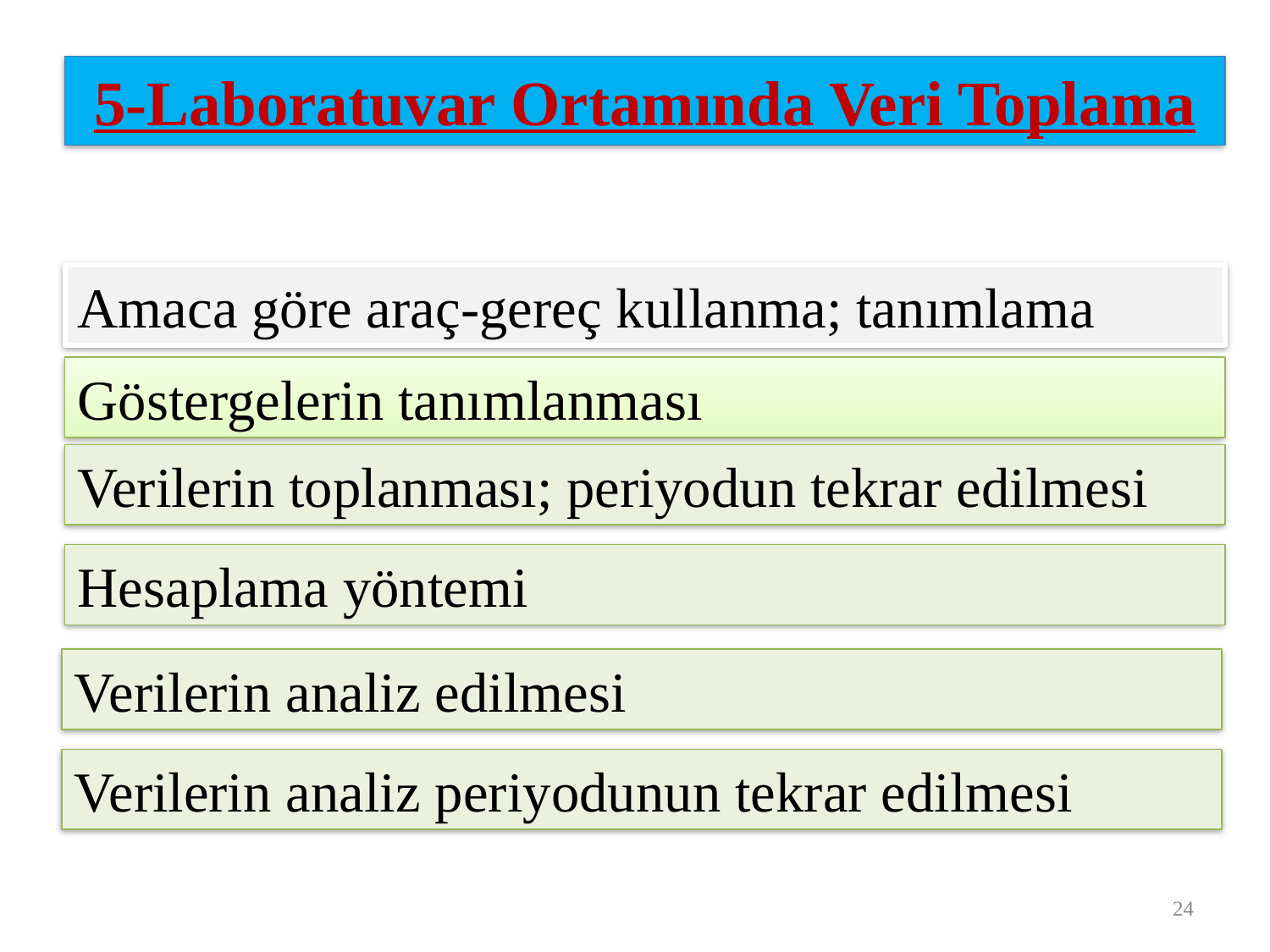

5-Laboratuvar Ortamında Veri Toplama
Amaca göre araç-gereç kullanma; tanımlama
Göstergelerin tanımlanması
Verilerin toplanması; periyodun tekrar edilmesi
Hesaplama yöntemi
Verilerin analiz edilmesi
Verilerin analiz periyodunun tekrar edilmesi
24